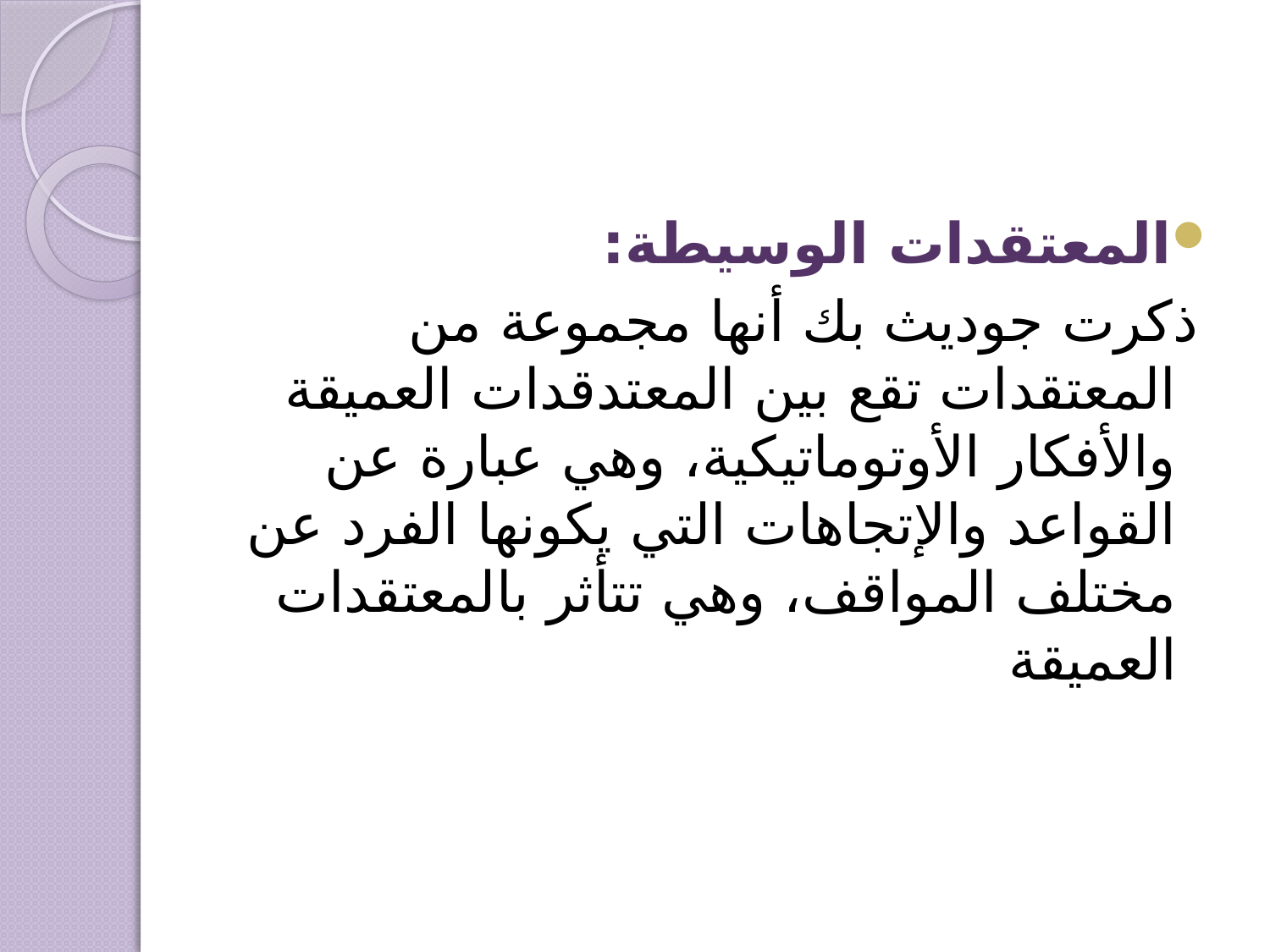

#
المعتقدات الوسيطة:
 ذكرت جوديث بك أنها مجموعة من المعتقدات تقع بين المعتدقدات العميقة والأفكار الأوتوماتيكية، وهي عبارة عن القواعد والإتجاهات التي يكونها الفرد عن مختلف المواقف، وهي تتأثر بالمعتقدات العميقة